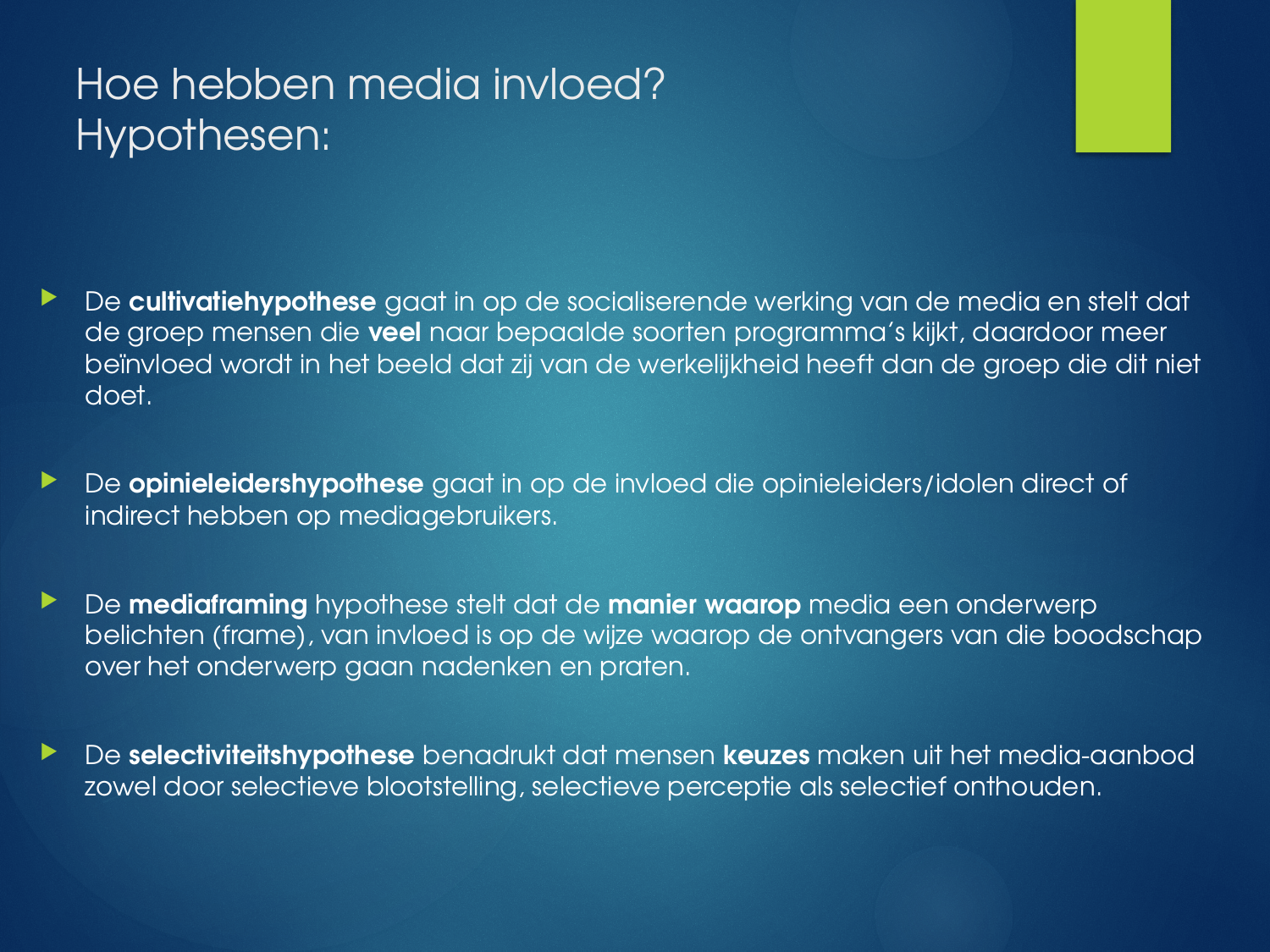

# Hoe hebben media invloed? Hypothesen:
De cultivatiehypothese gaat in op de socialiserende werking van de media en stelt dat de groep mensen die veel naar bepaalde soorten programma’s kijkt, daardoor meer beïnvloed wordt in het beeld dat zij van de werkelijkheid heeft dan de groep die dit niet doet.

De opinieleidershypothese gaat in op de invloed die opinieleiders/idolen direct of indirect hebben op mediagebruikers.

De mediaframing hypothese stelt dat de manier waarop media een onderwerp belichten (frame), van invloed is op de wijze waarop de ontvangers van die boodschap over het onderwerp gaan nadenken en praten.

De selectiviteitshypothese benadrukt dat mensen keuzes maken uit het media-aanbod zowel door selectieve blootstelling, selectieve perceptie als selectief onthouden.